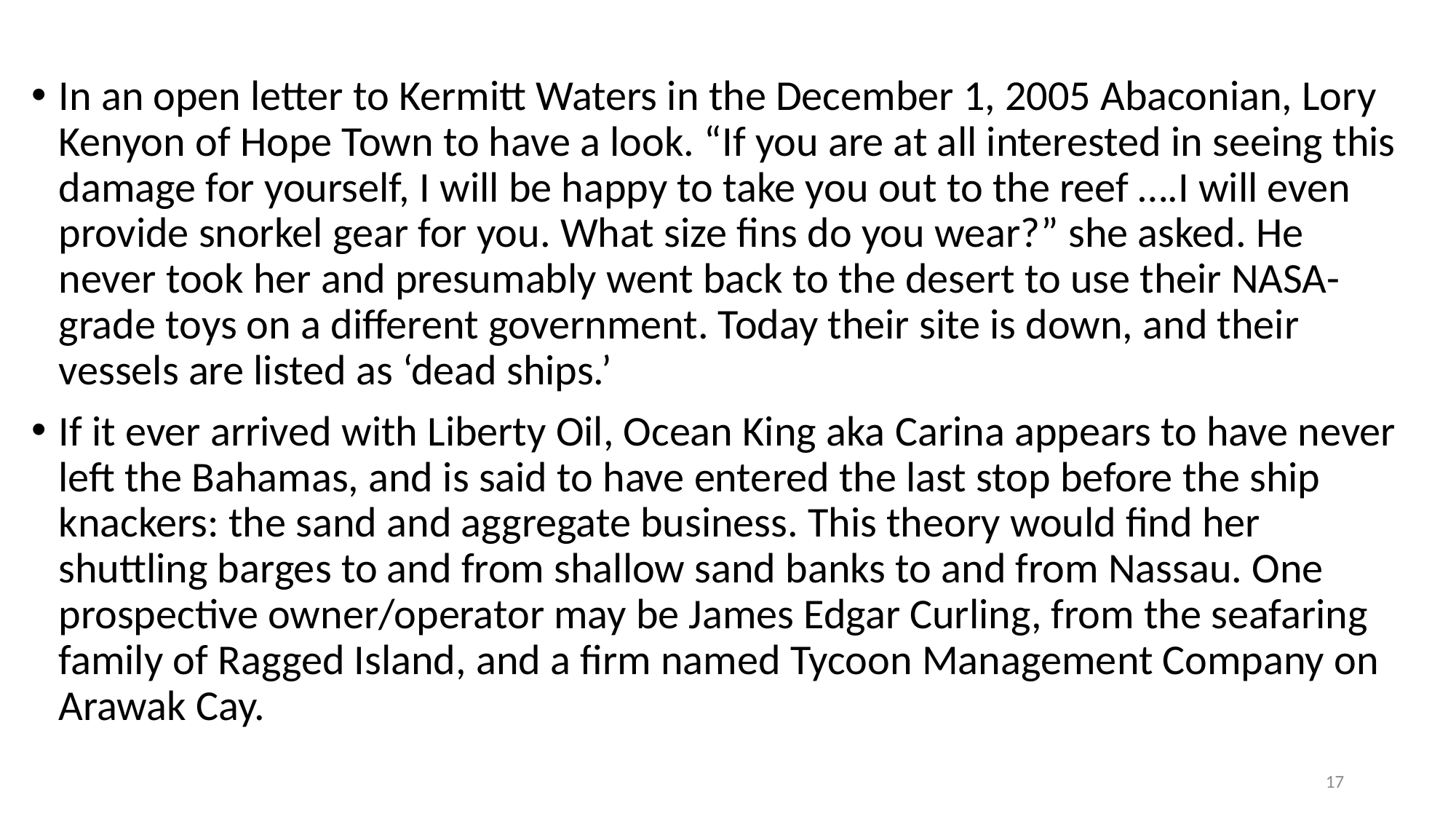

In an open letter to Kermitt Waters in the December 1, 2005 Abaconian, Lory Kenyon of Hope Town to have a look. “If you are at all interested in seeing this damage for yourself, I will be happy to take you out to the reef ….I will even provide snorkel gear for you. What size fins do you wear?” she asked. He never took her and presumably went back to the desert to use their NASA-grade toys on a different government. Today their site is down, and their vessels are listed as ‘dead ships.’
If it ever arrived with Liberty Oil, Ocean King aka Carina appears to have never left the Bahamas, and is said to have entered the last stop before the ship knackers: the sand and aggregate business. This theory would find her shuttling barges to and from shallow sand banks to and from Nassau. One prospective owner/operator may be James Edgar Curling, from the seafaring family of Ragged Island, and a firm named Tycoon Management Company on Arawak Cay.

17